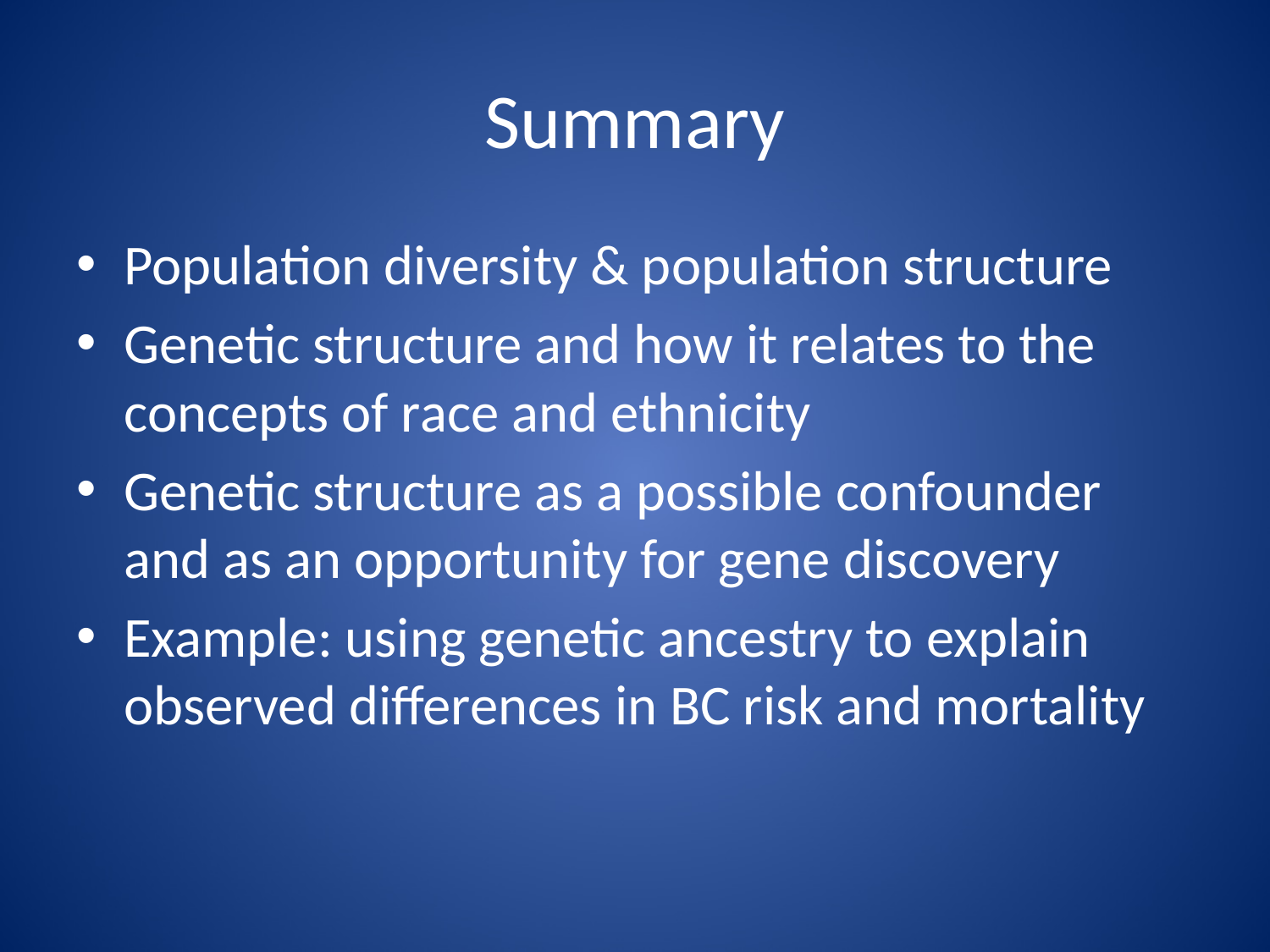

# Summary
Population diversity & population structure
Genetic structure and how it relates to the concepts of race and ethnicity
Genetic structure as a possible confounder and as an opportunity for gene discovery
Example: using genetic ancestry to explain observed differences in BC risk and mortality